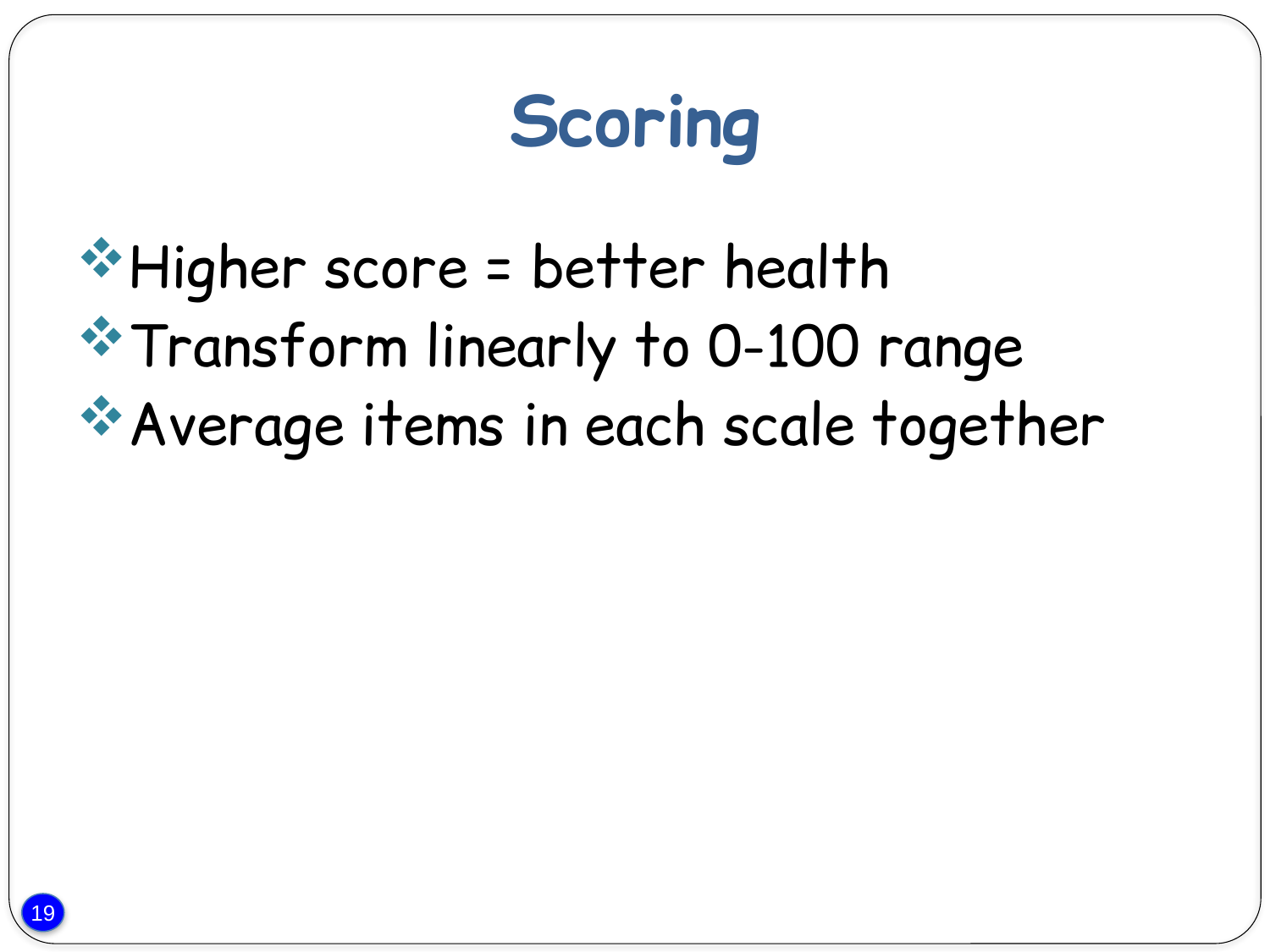

Scoring
Higher score = better health
Transform linearly to 0-100 range
Average items in each scale together